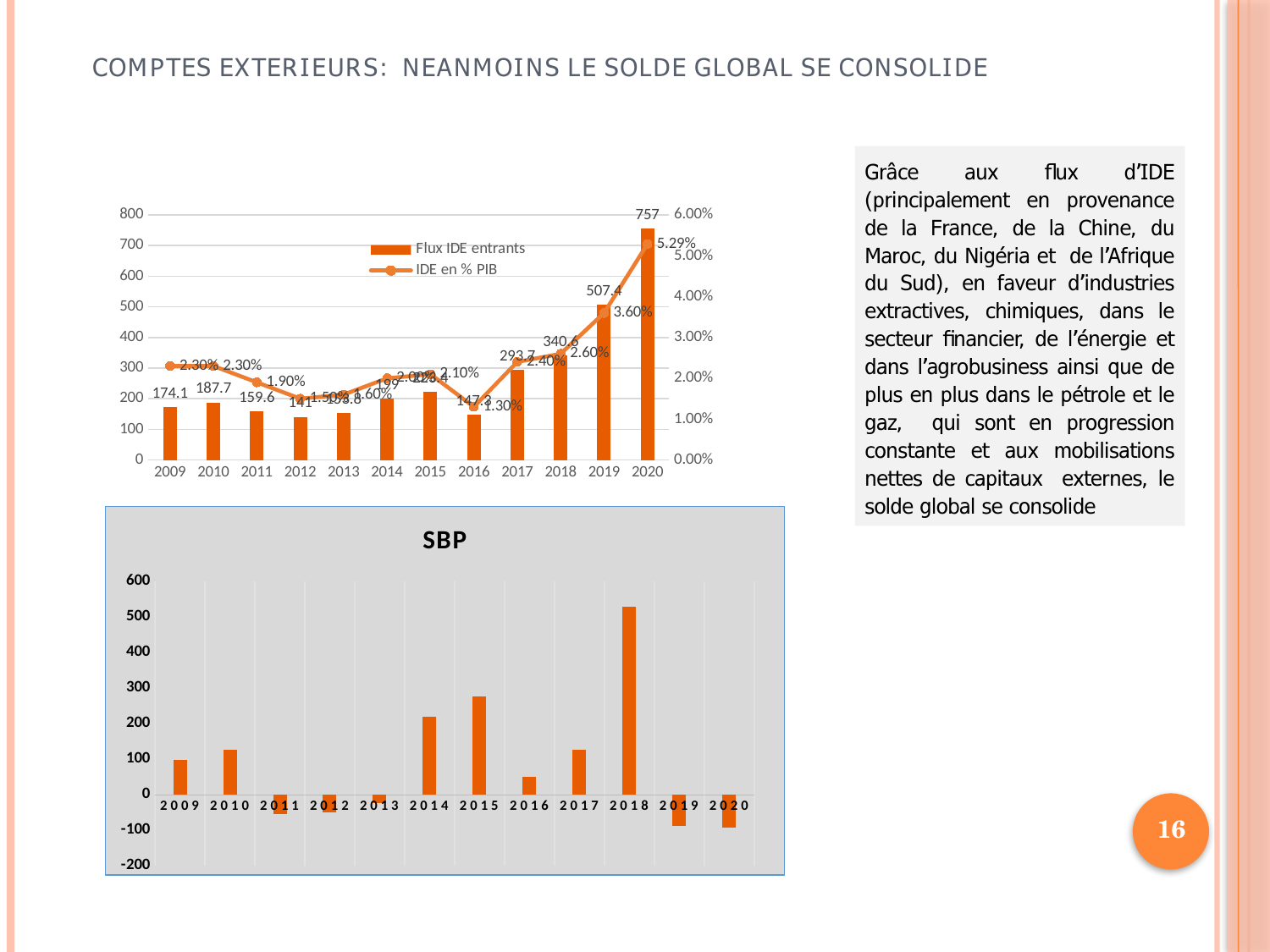

COMPTES EXTERIEURS:  NEANMOINS LE SOLDE GLOBAL SE CONSOLIDE

Grâce aux flux d’IDE (principalement en provenance de la France, de la Chine, du Maroc, du Nigéria et  de l’Afrique du Sud), en faveur d’industries extractives, chimiques, dans le secteur financier, de l’énergie et dans l’agrobusiness ainsi que de plus en plus dans le pétrole et le gaz,  qui sont en progression constante et aux mobilisations nettes de capitaux  externes, le solde global se consolide

### Chart

| Category | Flux IDE entrants | IDE en % PIB |
|---|---|---|
| 2009 | 174.1 | 0.023 |
| 2010 | 187.7 | 0.023 |
| 2011 | 159.6 | 0.019 |
| 2012 | 141.0 | 0.015 |
| 2013 | 153.8 | 0.016 |
| 2014 | 199.0 | 0.02 |
| 2015 | 223.4 | 0.021 |
| 2016 | 147.3 | 0.013 |
| 2017 | 293.7 | 0.024 |
| 2018 | 340.6 | 0.026 |
| 2019 | 507.4 | 0.036 |
| 2020 | 757.0 | 0.0529 |

### Chart:

| Category | SBP |
|---|---|
| 2009 | 98.0 |
| 2010 | 125.0 |
| 2011 | -55.0 |
| 2012 | -50.0 |
| 2013 | -25.0 |
| 2014 | 220.0 |
| 2015 | 275.8 |
| 2016 | 50.1 |
| 2017 | 125.6 |
| 2018 | 527.3 |
| 2019 | -88.5 |
| 2020 | -92.7 |
16